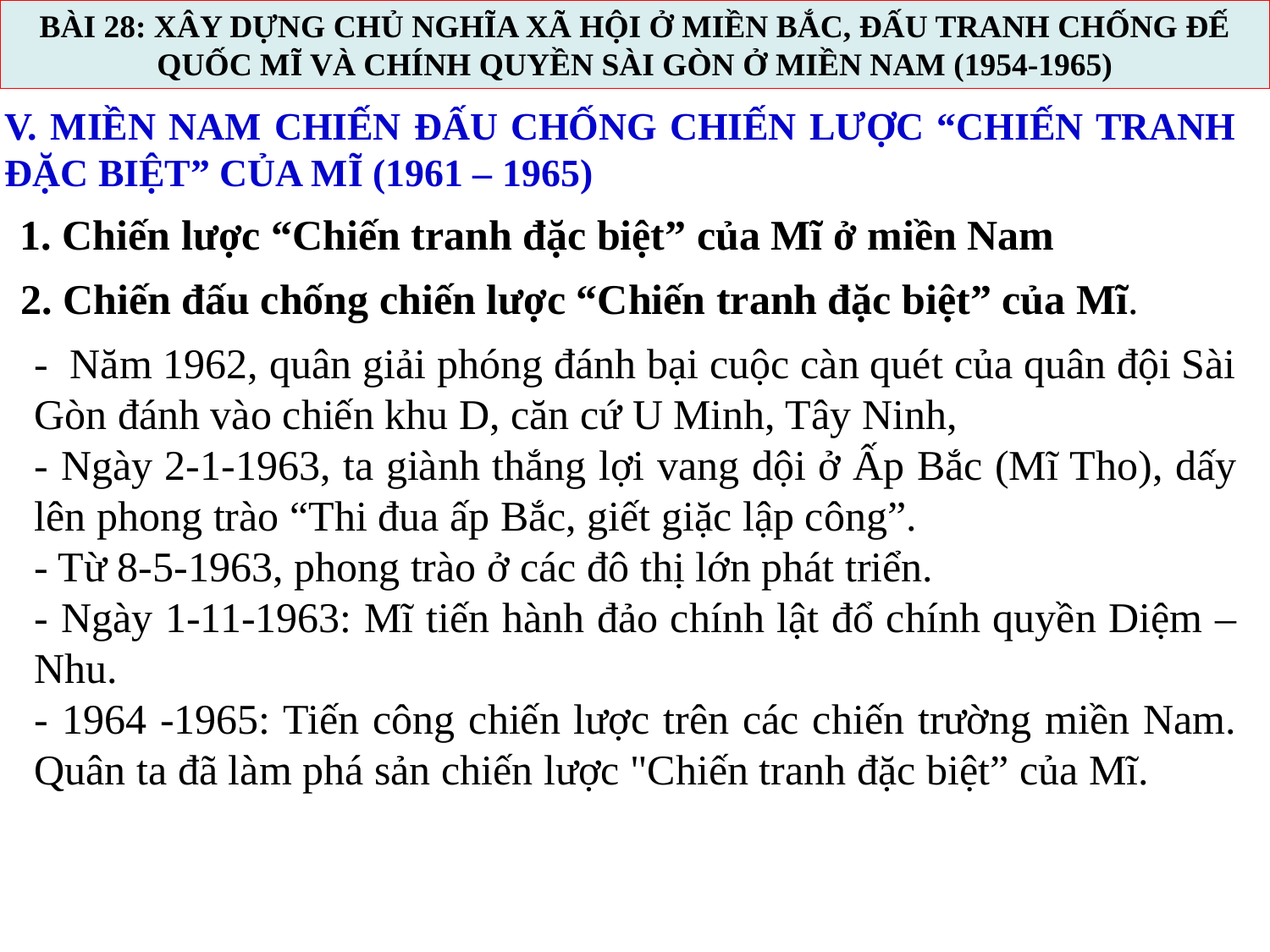

BÀI 28: XÂY DỰNG CHỦ NGHĨA XÃ HỘI Ở MIỀN BẮC, ĐẤU TRANH CHỐNG ĐẾ QUỐC MĨ VÀ CHÍNH QUYỀN SÀI GÒN Ở MIỀN NAM (1954-1965)
V. MIỀN NAM CHIẾN ĐẤU CHỐNG CHIẾN LƯỢC “CHIẾN TRANH ĐẶC BIỆT” CỦA MĨ (1961 – 1965)
1. Chiến lược “Chiến tranh đặc biệt” của Mĩ ở miền Nam
2. Chiến đấu chống chiến lược “Chiến tranh đặc biệt” của Mĩ.
-  Năm 1962, quân giải phóng đánh bại cuộc càn quét của quân đội Sài Gòn đánh vào chiến khu D, căn cứ U Minh, Tây Ninh,
- Ngày 2-1-1963, ta giành thắng lợi vang dội ở Ấp Bắc (Mĩ Tho), dấy lên phong trào “Thi đua ấp Bắc, giết giặc lập công”.
- Từ 8-5-1963, phong trào ở các đô thị lớn phát triển.
- Ngày 1-11-1963: Mĩ tiến hành đảo chính lật đổ chính quyền Diệm – Nhu.
- 1964 -1965: Tiến công chiến lược trên các chiến trường miền Nam. Quân ta đã làm phá sản chiến lược "Chiến tranh đặc biệt” của Mĩ.